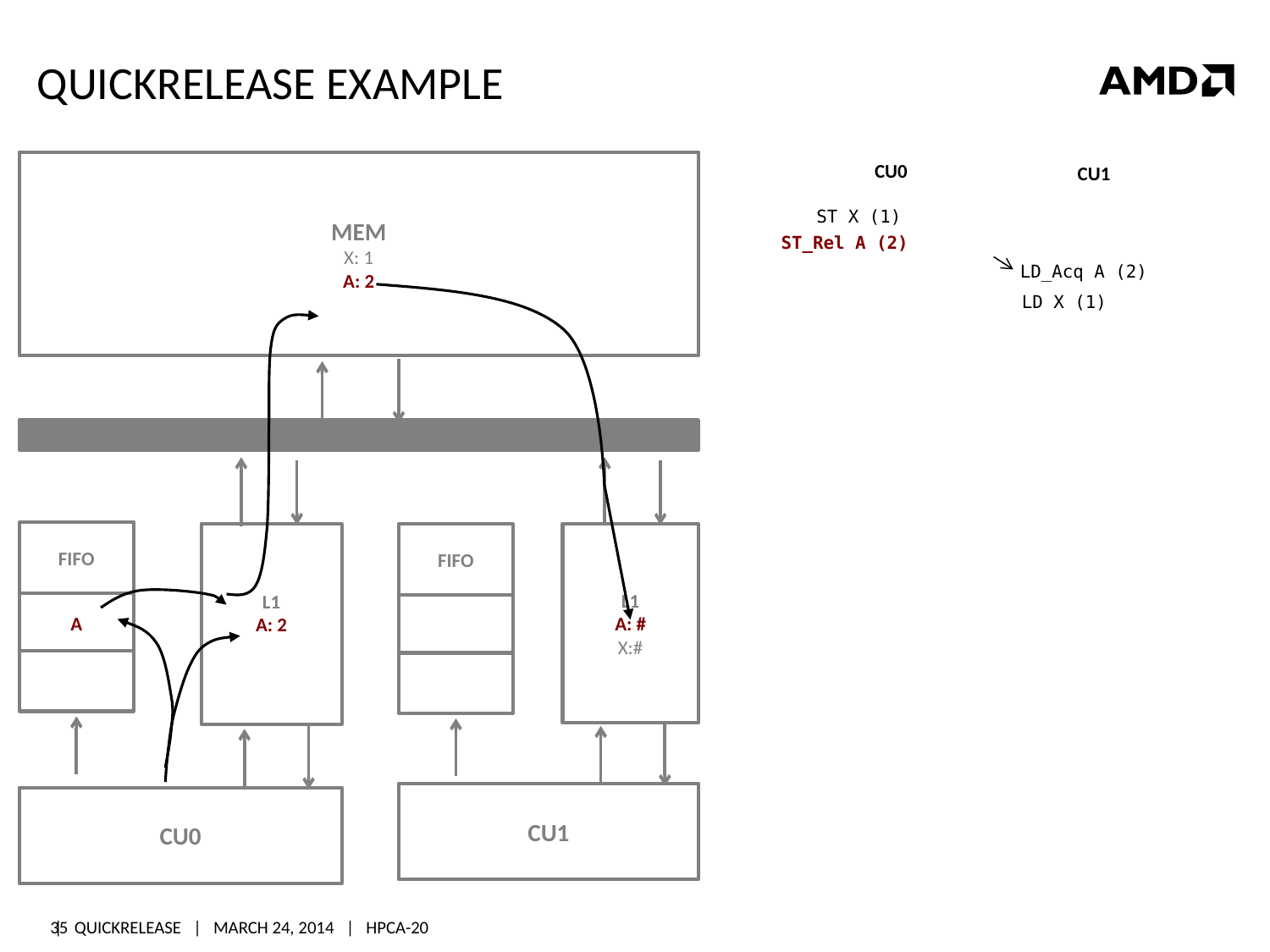

# QuickRelease Example
MEM
X: 1
A: 2

FIFO
L1
A: 2

FIFO
L1
A: #
X:#

A

CU1
CU0
CU0
CU1
   ST X (1)
 ST_Rel A (2)
  LD_Acq A (2)
  LD X (1)